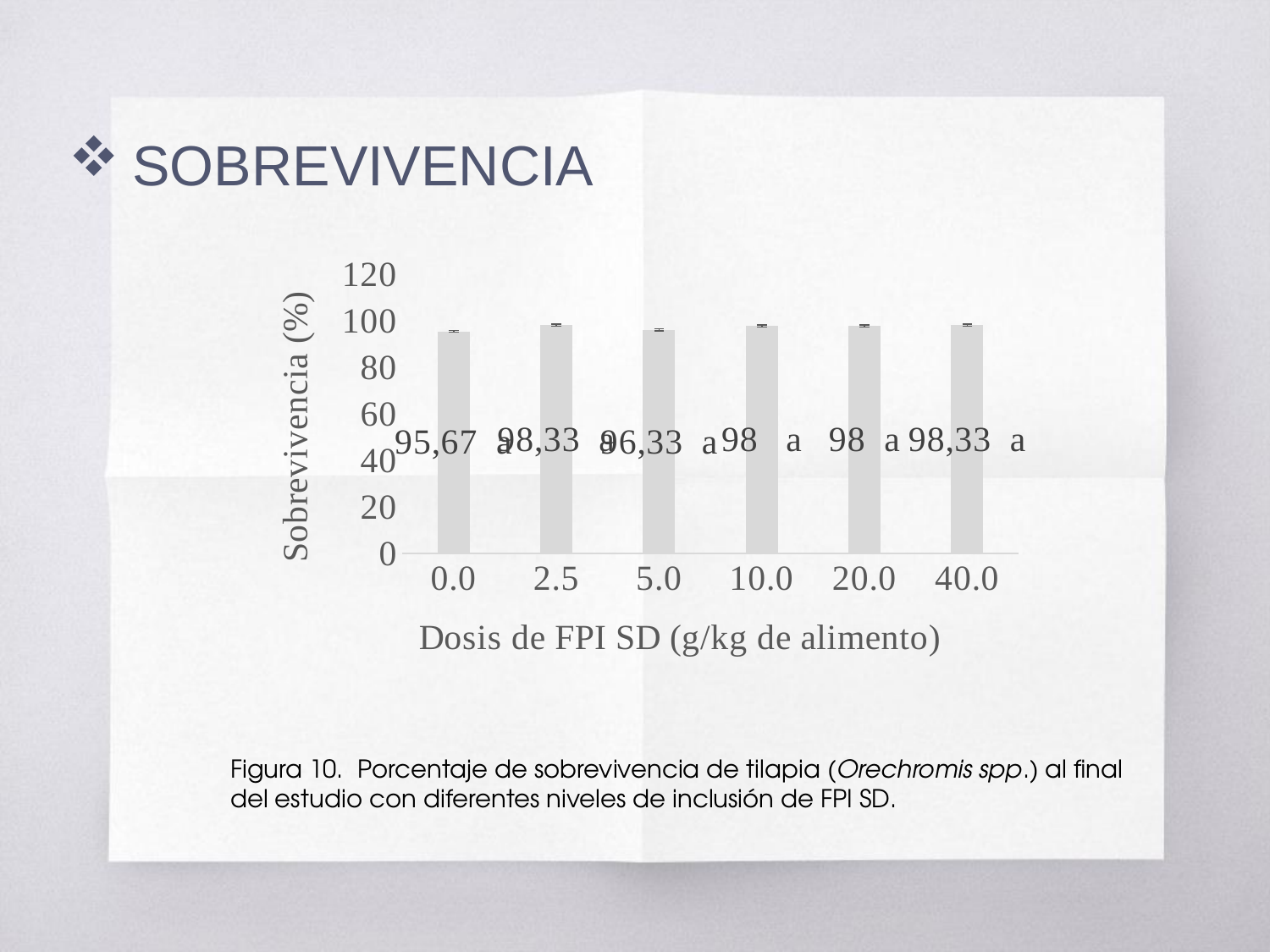

SOBREVIVENCIA

### Chart

| Category |  |
|---|---|
| 0 | 95.67 |
| 2.5 | 98.33 |
| 5 | 96.33 |
| 10 | 98.0 |
| 20 | 98.0 |
| 40 | 98.33 |
Figura 10.	Porcentaje de sobrevivencia de tilapia (Orechromis spp.) al final del estudio con diferentes niveles de inclusión de FPI SD.